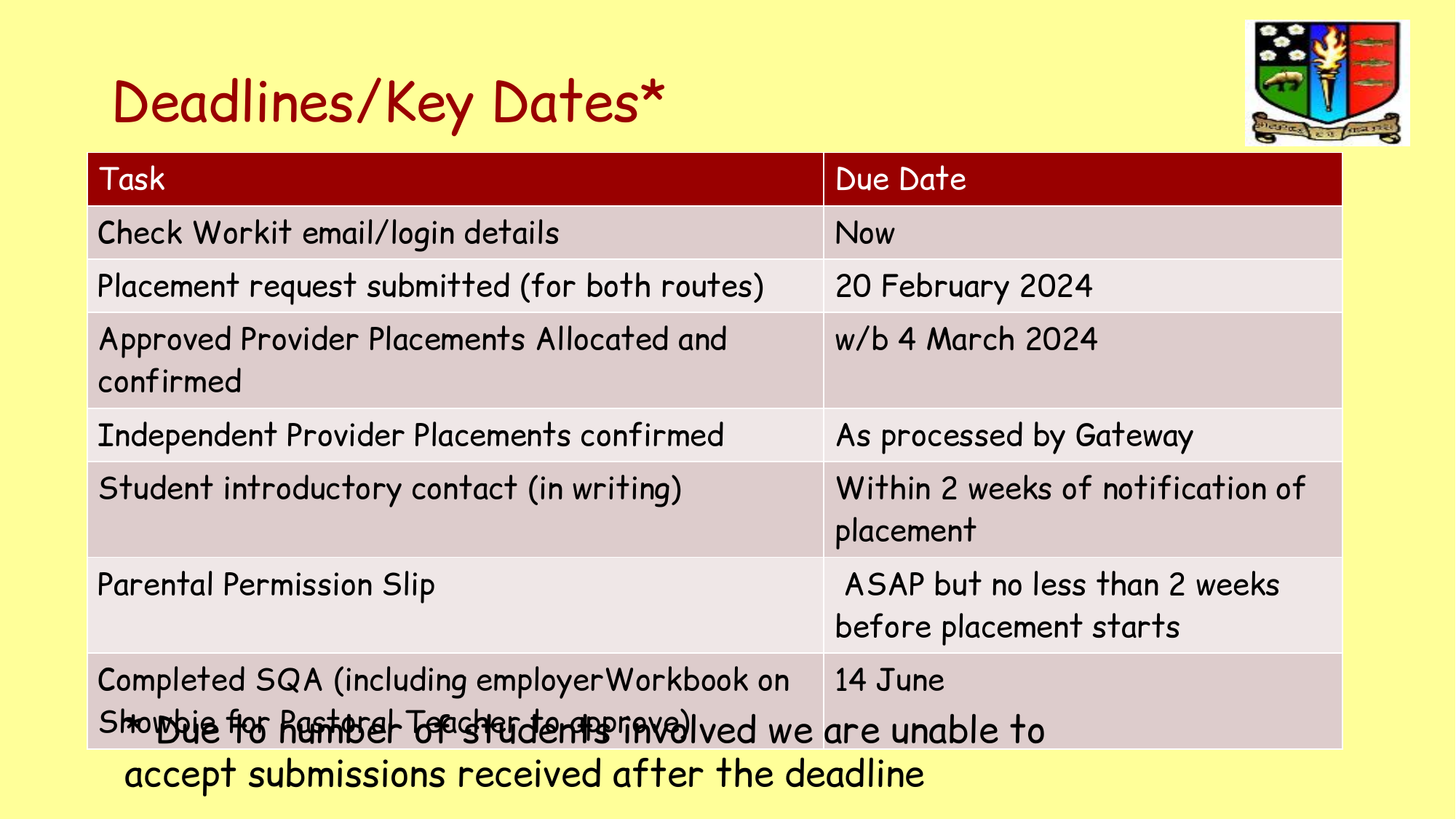

# Deadlines/Key Dates*
| Task | Due Date |
| --- | --- |
| Check Workit email/login details | Now |
| Placement request submitted (for both routes) | 20 February 2024 |
| Approved Provider Placements Allocated and confirmed | w/b 4 March 2024 |
| Independent Provider Placements confirmed | As processed by Gateway |
| Student introductory contact (in writing) | Within 2 weeks of notification of placement |
| Parental Permission Slip | ASAP but no less than 2 weeks before placement starts |
| Completed SQA (including employerWorkbook on Showbie for Pastoral Teacher to approve) | 14 June |
* Due to number of students involved we are unable to accept submissions received after the deadline